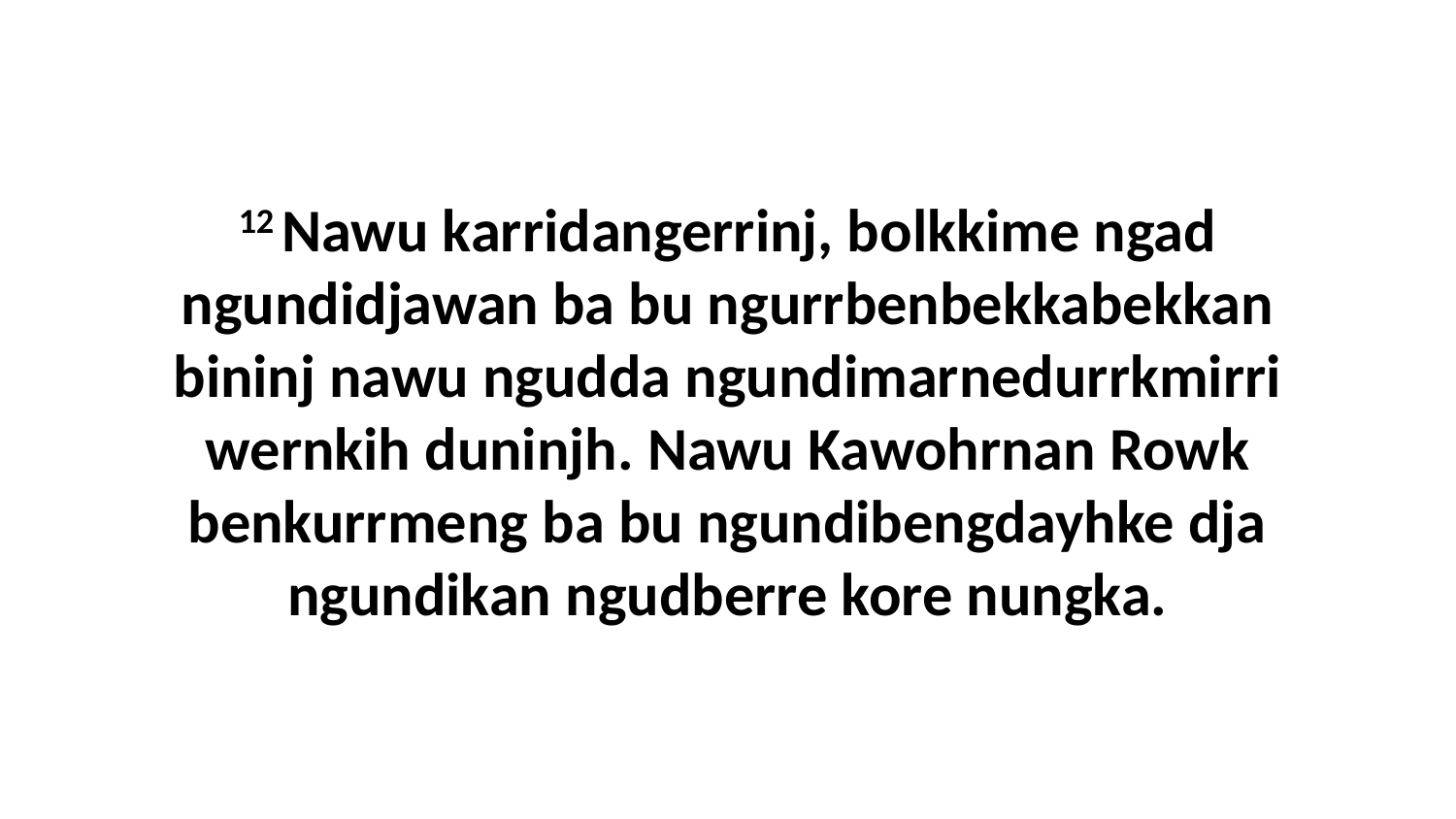

12 Nawu karridangerrinj, bolkkime ngad ngundidjawan ba bu ngurrbenbekkabekkan bininj nawu ngudda ngundimarnedurrkmirri wernkih duninjh. Nawu Kawohrnan Rowk benkurrmeng ba bu ngundibengdayhke dja ngundikan ngudberre kore nungka.